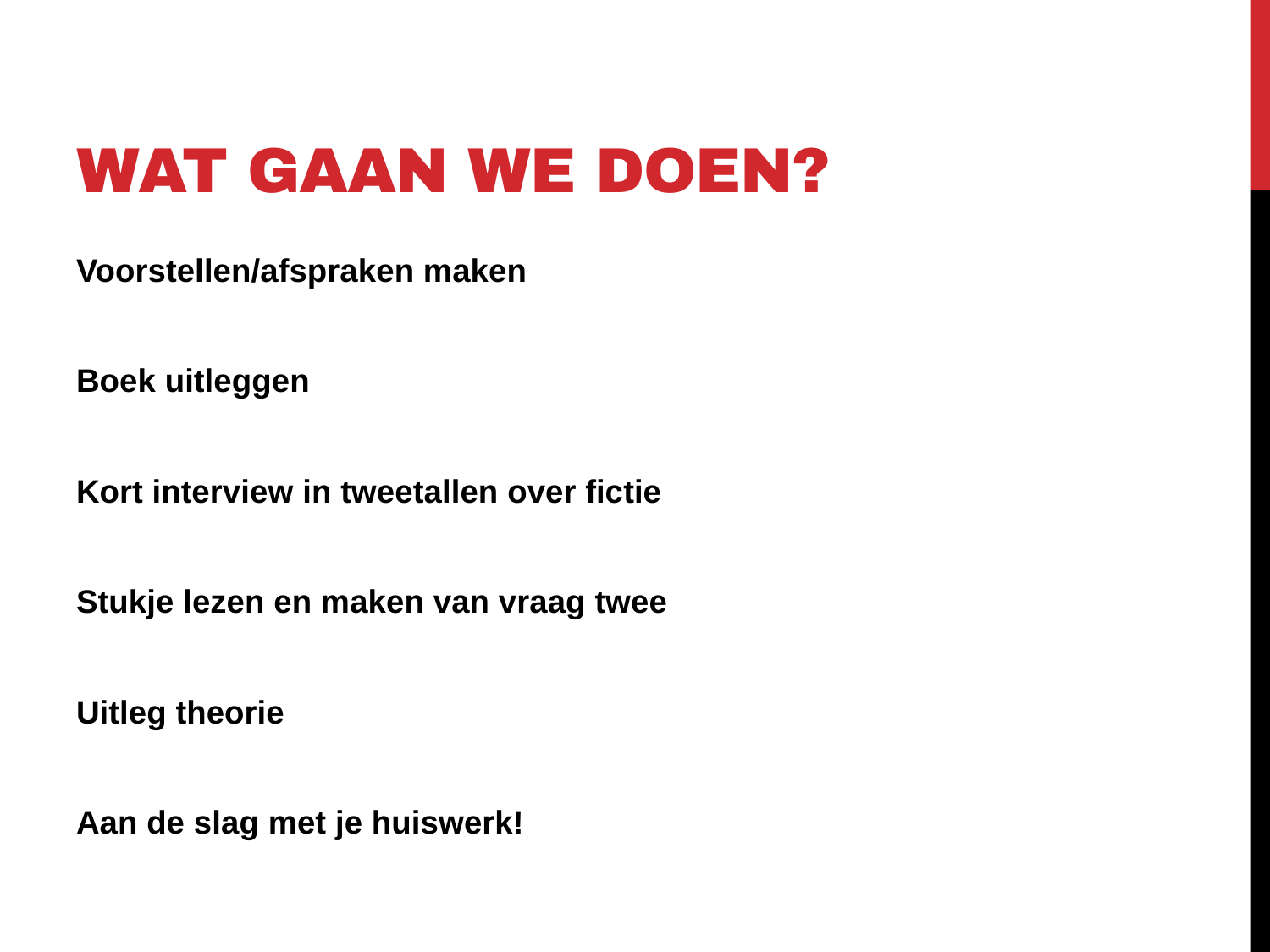

# Wat gaan we doen?
Voorstellen/afspraken maken

Boek uitleggen

Kort interview in tweetallen over fictie

Stukje lezen en maken van vraag twee

Uitleg theorie

Aan de slag met je huiswerk!